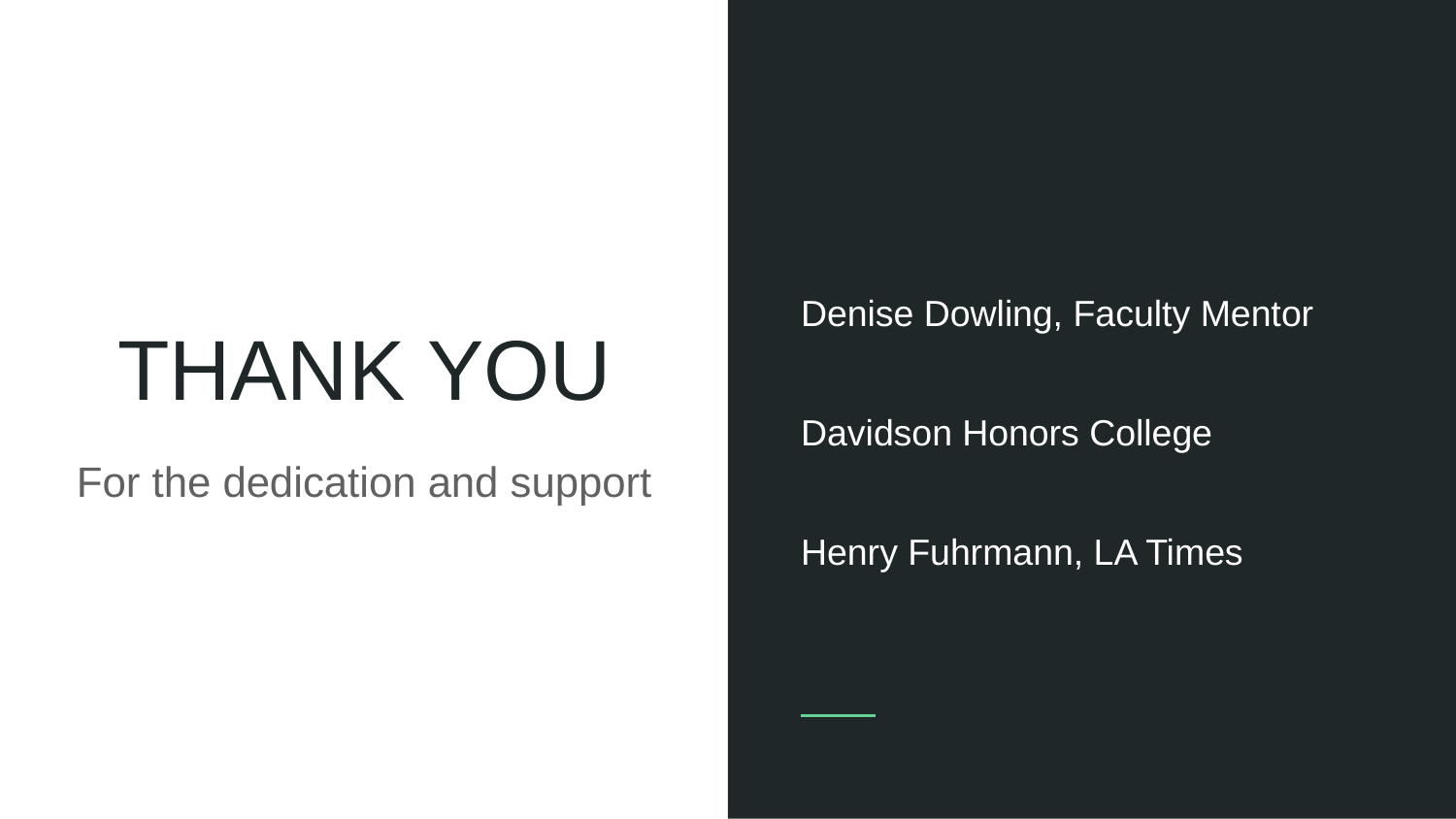

Denise Dowling, Faculty Mentor
Davidson Honors College
Henry Fuhrmann, LA Times
# THANK YOU
For the dedication and support